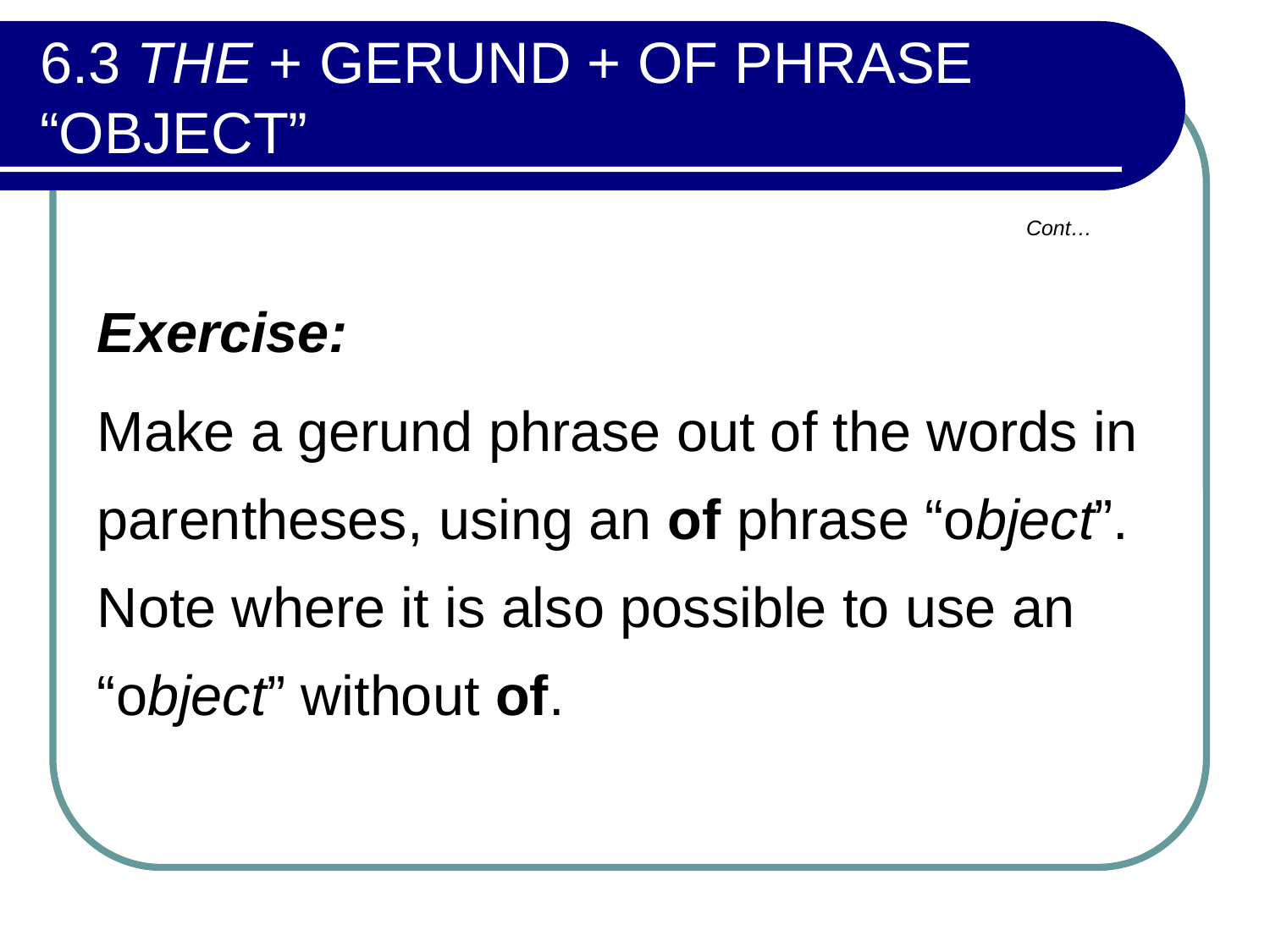

# 6.3 THE + GERUND + OF PHRASE “OBJECT”
Cont…
Exercise:
Make a gerund phrase out of the words in parentheses, using an of phrase “object”. Note where it is also possible to use an “object” without of.